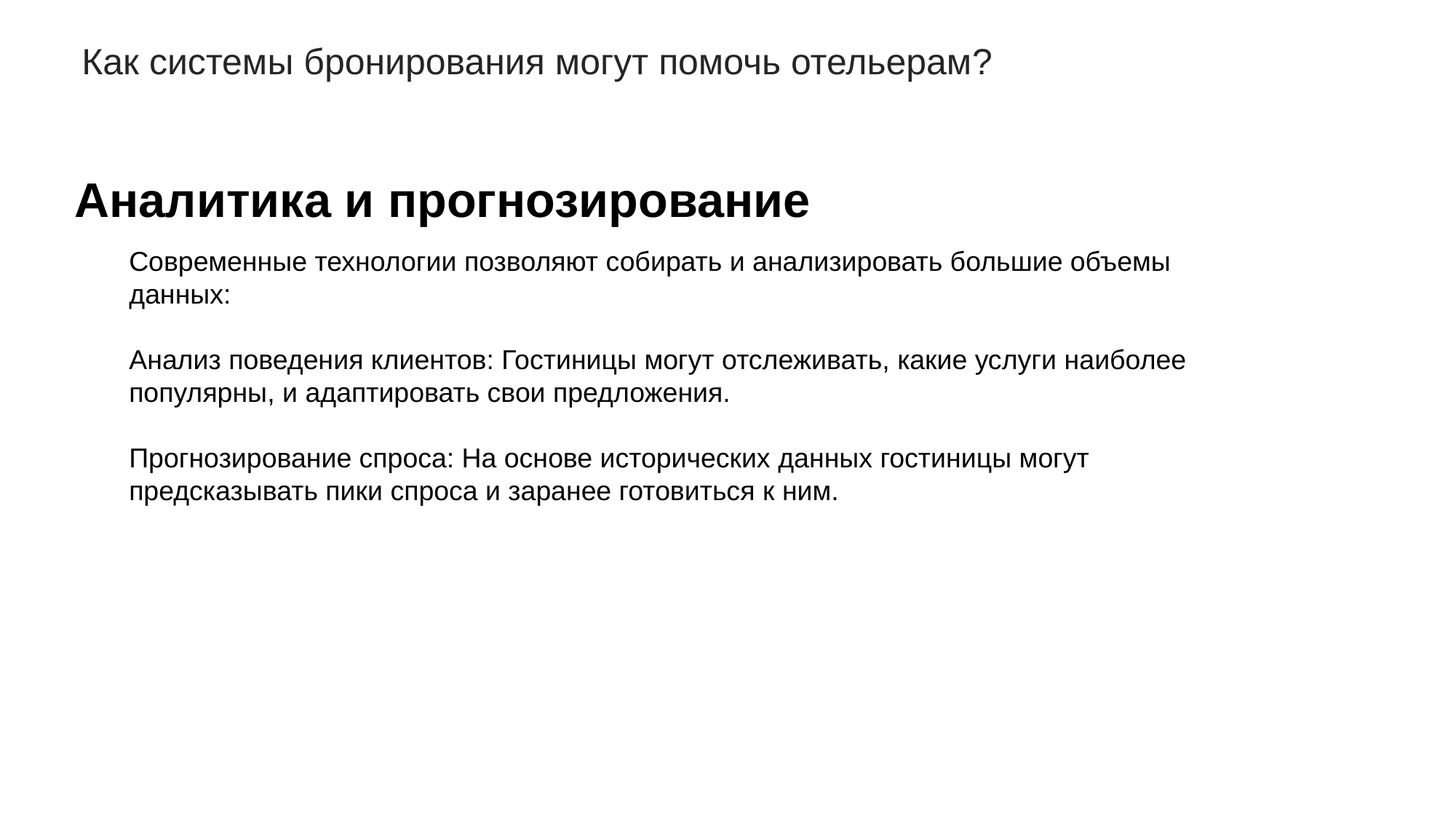

# Как системы бронирования могут помочь отельерам?
Аналитика и прогнозирование
Современные технологии позволяют собирать и анализировать большие объемы данных:

Анализ поведения клиентов: Гостиницы могут отслеживать, какие услуги наиболее популярны, и адаптировать свои предложения.

Прогнозирование спроса: На основе исторических данных гостиницы могут предсказывать пики спроса и заранее готовиться к ним.